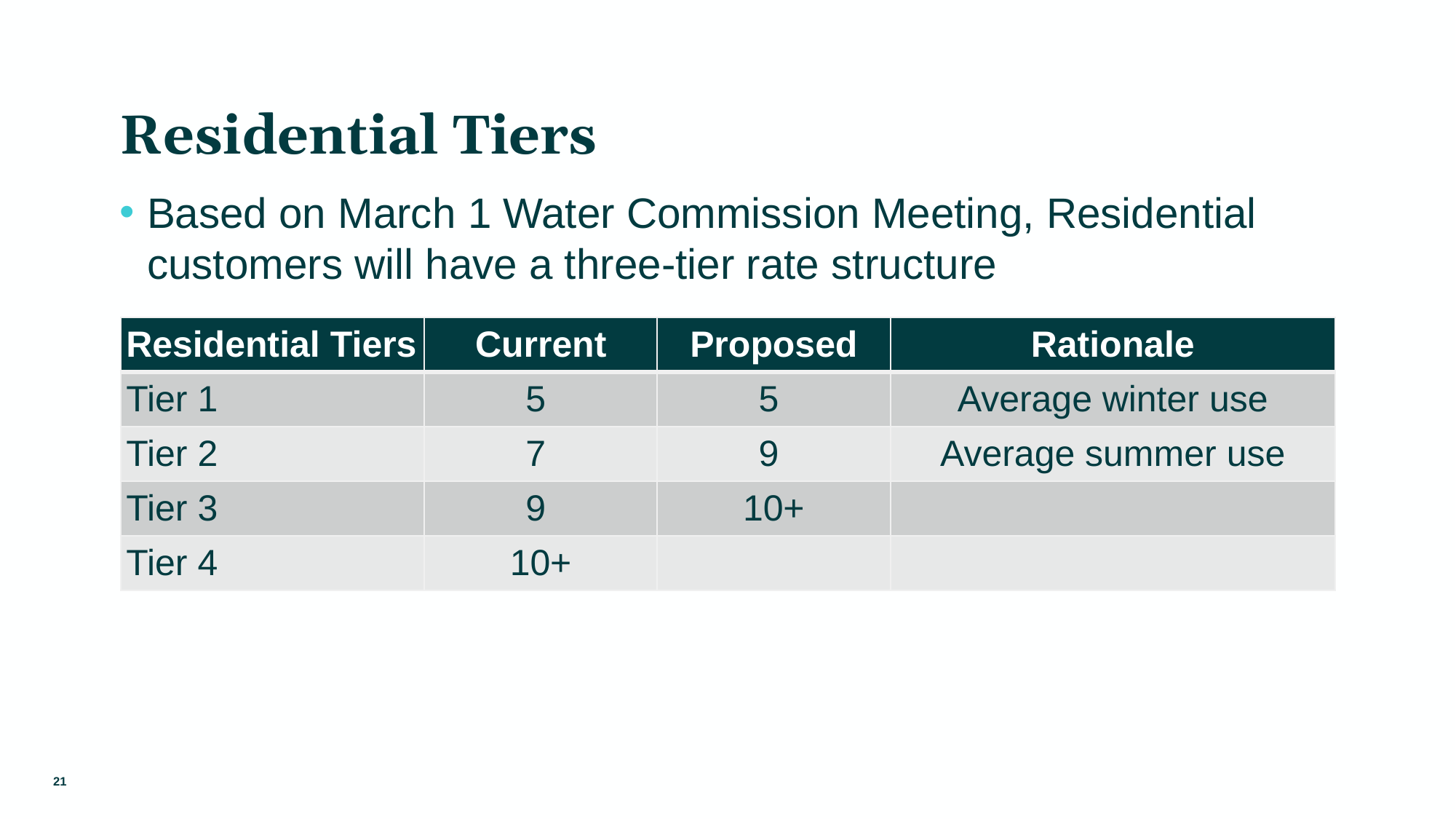

# Residential Tiers
Based on March 1 Water Commission Meeting, Residential customers will have a three-tier rate structure
| Residential Tiers | Current | Proposed | Rationale |
| --- | --- | --- | --- |
| Tier 1 | 5 | 5 | Average winter use |
| Tier 2 | 7 | 9 | Average summer use |
| Tier 3 | 9 | 10+ |  |
| Tier 4 | 10+ |  |  |
21